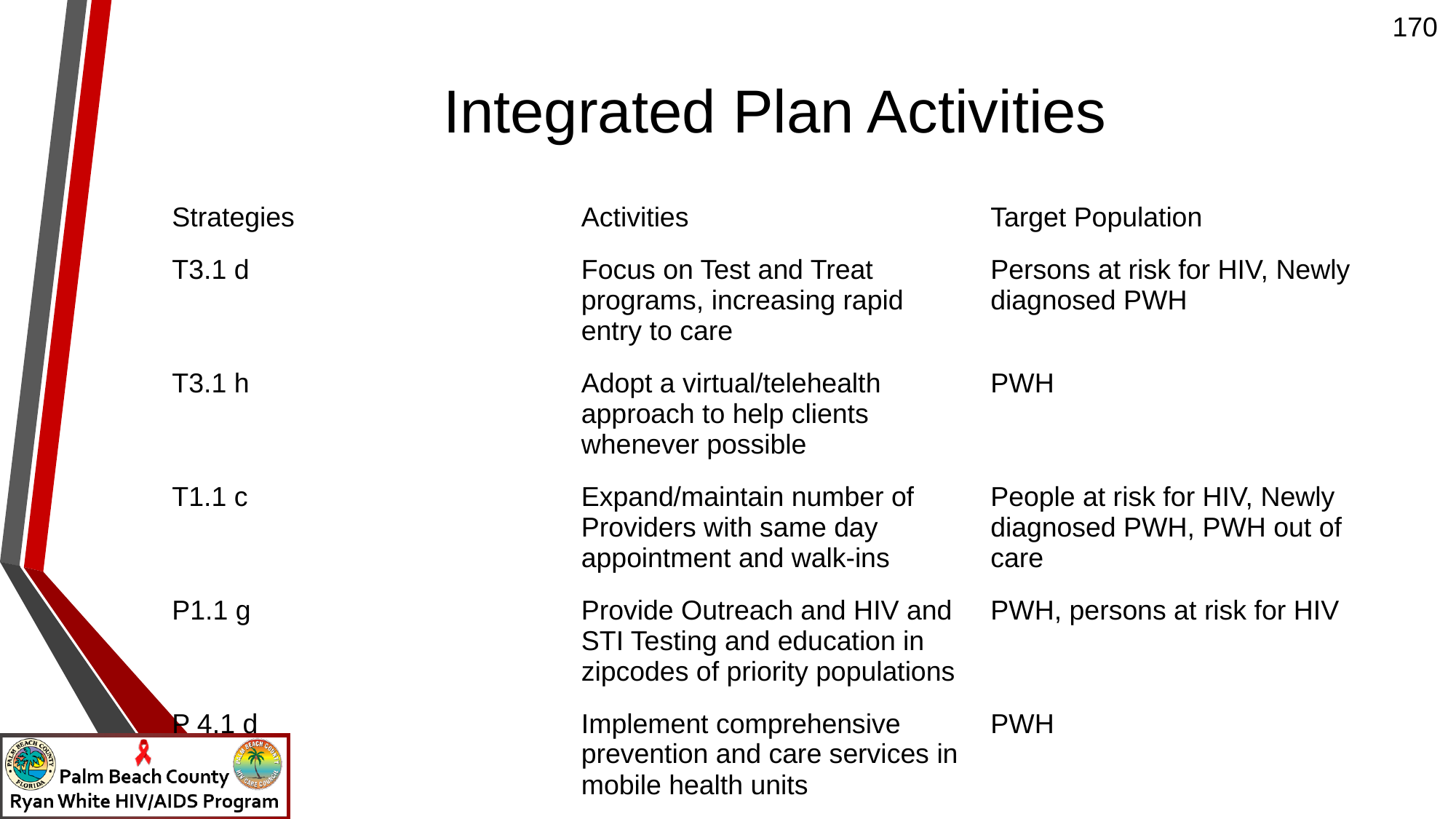

# Integrated Plan Activities
| Strategies | Activities | Target Population |
| --- | --- | --- |
| T3.1 d | Focus on Test and Treat programs, increasing rapid entry to care | Persons at risk for HIV, Newly diagnosed PWH |
| T3.1 h | Adopt a virtual/telehealth approach to help clients whenever possible | PWH |
| T1.1 c | Expand/maintain number of Providers with same day appointment and walk-ins | People at risk for HIV, Newly diagnosed PWH, PWH out of care |
| P1.1 g | Provide Outreach and HIV and STI Testing and education in zipcodes of priority populations | PWH, persons at risk for HIV |
| P 4.1 d | Implement comprehensive prevention and care services in mobile health units | PWH |